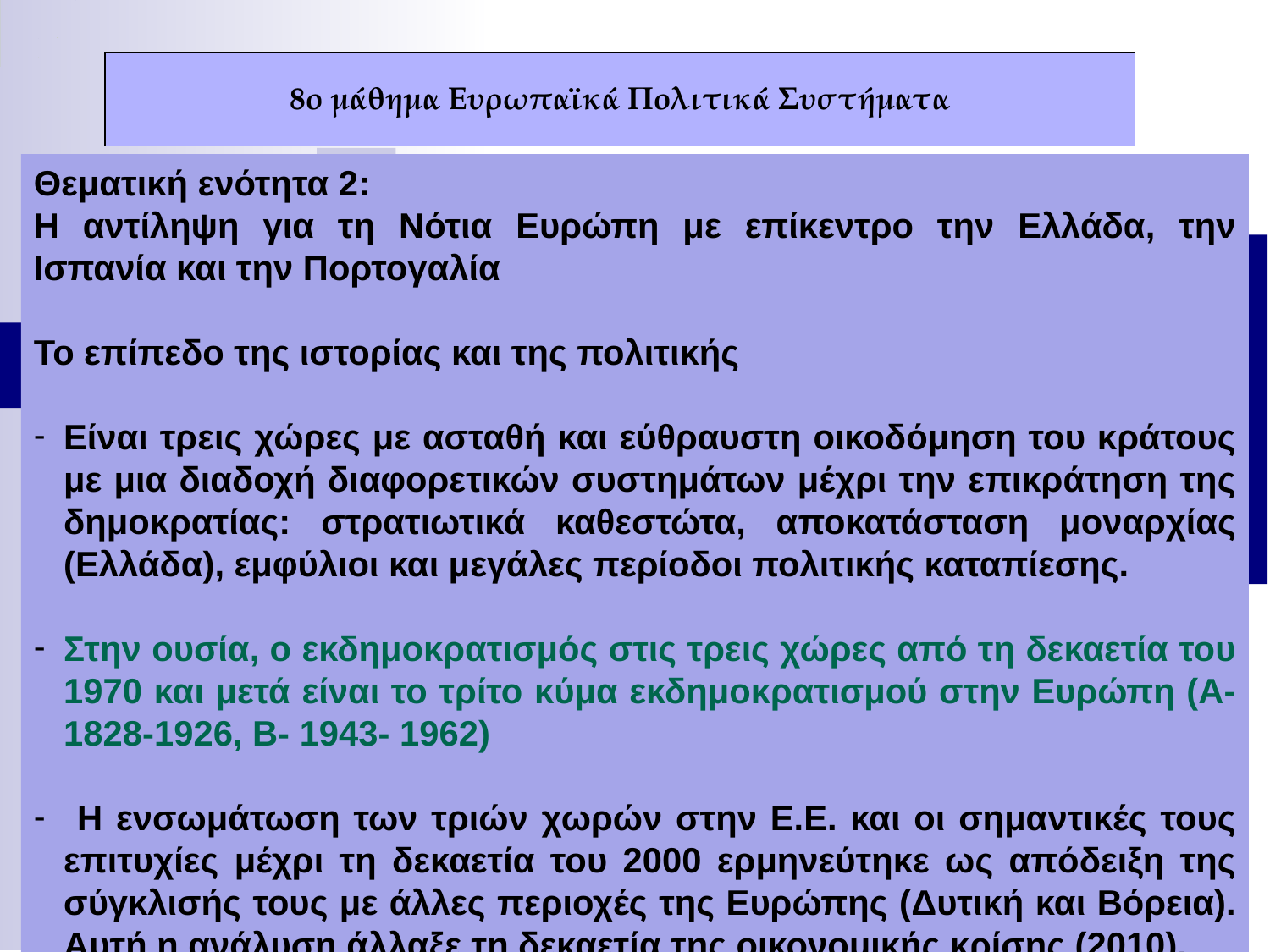

8ο μάθημα Ευρωπαϊκά Πολιτικά Συστήματα

Θεματική ενότητα 2:
H αντίληψη για τη Νότια Ευρώπη με επίκεντρο την Ελλάδα, την Ισπανία και την Πορτογαλία

Το επίπεδο της ιστορίας και της πολιτικής

Είναι τρεις χώρες με ασταθή και εύθραυστη οικοδόμηση του κράτους με μια διαδοχή διαφορετικών συστημάτων μέχρι την επικράτηση της δημοκρατίας: στρατιωτικά καθεστώτα, αποκατάσταση μοναρχίας (Ελλάδα), εμφύλιοι και μεγάλες περίοδοι πολιτικής καταπίεσης.

Στην ουσία, ο εκδημοκρατισμός στις τρεις χώρες από τη δεκαετία του 1970 και μετά είναι το τρίτο κύμα εκδημοκρατισμού στην Ευρώπη (Α- 1828-1926, Β- 1943- 1962)

 Η ενσωμάτωση των τριών χωρών στην Ε.Ε. και οι σημαντικές τους επιτυχίες μέχρι τη δεκαετία του 2000 ερμηνεύτηκε ως απόδειξη της σύγκλισής τους με άλλες περιοχές της Ευρώπης (Δυτική και Βόρεια). Αυτή η ανάλυση άλλαξε τη δεκαετία της οικονομικής κρίσης (2010).